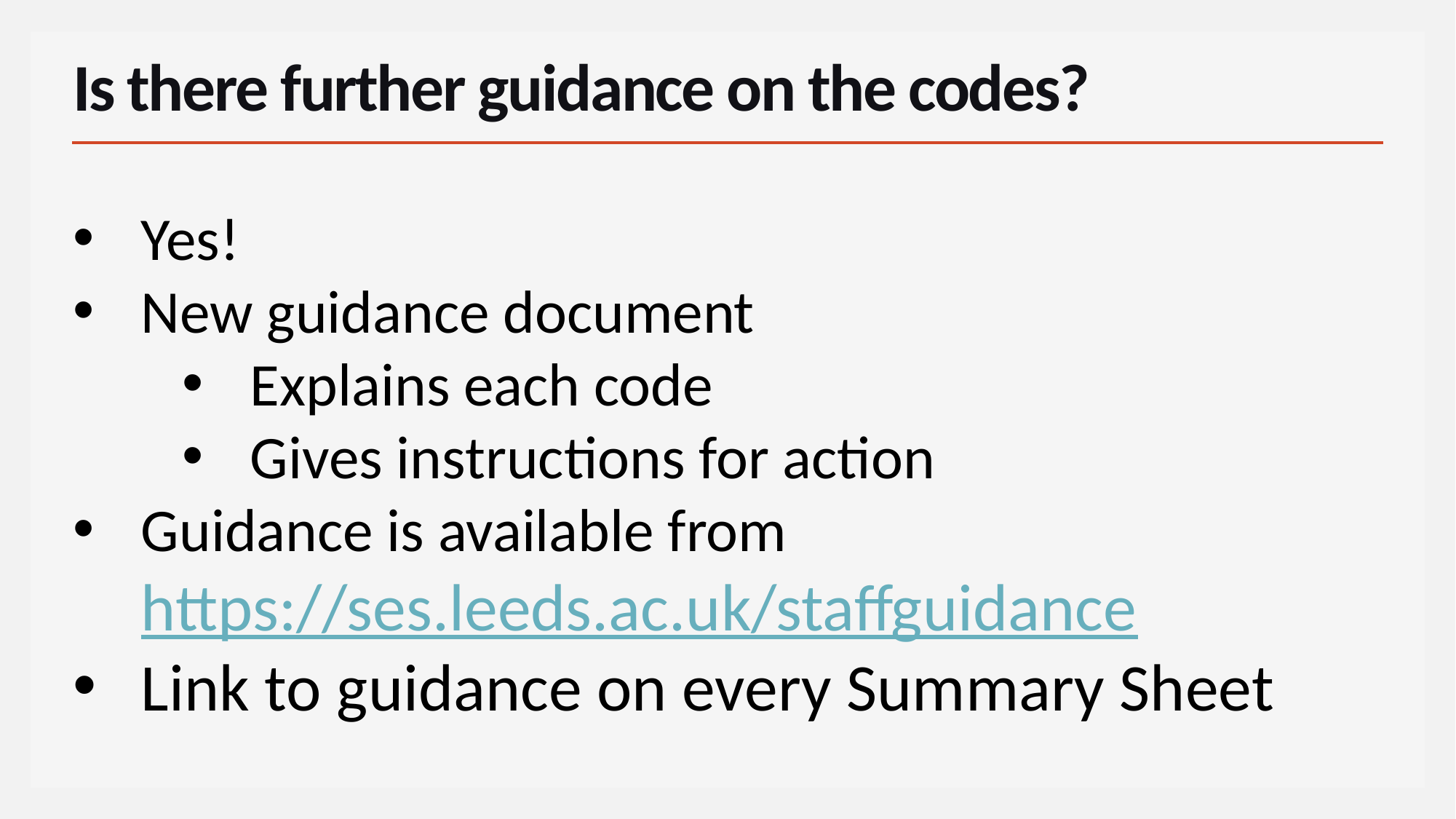

# Is there further guidance on the codes?
Yes!
New guidance document
Explains each code
Gives instructions for action
Guidance is available from https://ses.leeds.ac.uk/staffguidance
Link to guidance on every Summary Sheet